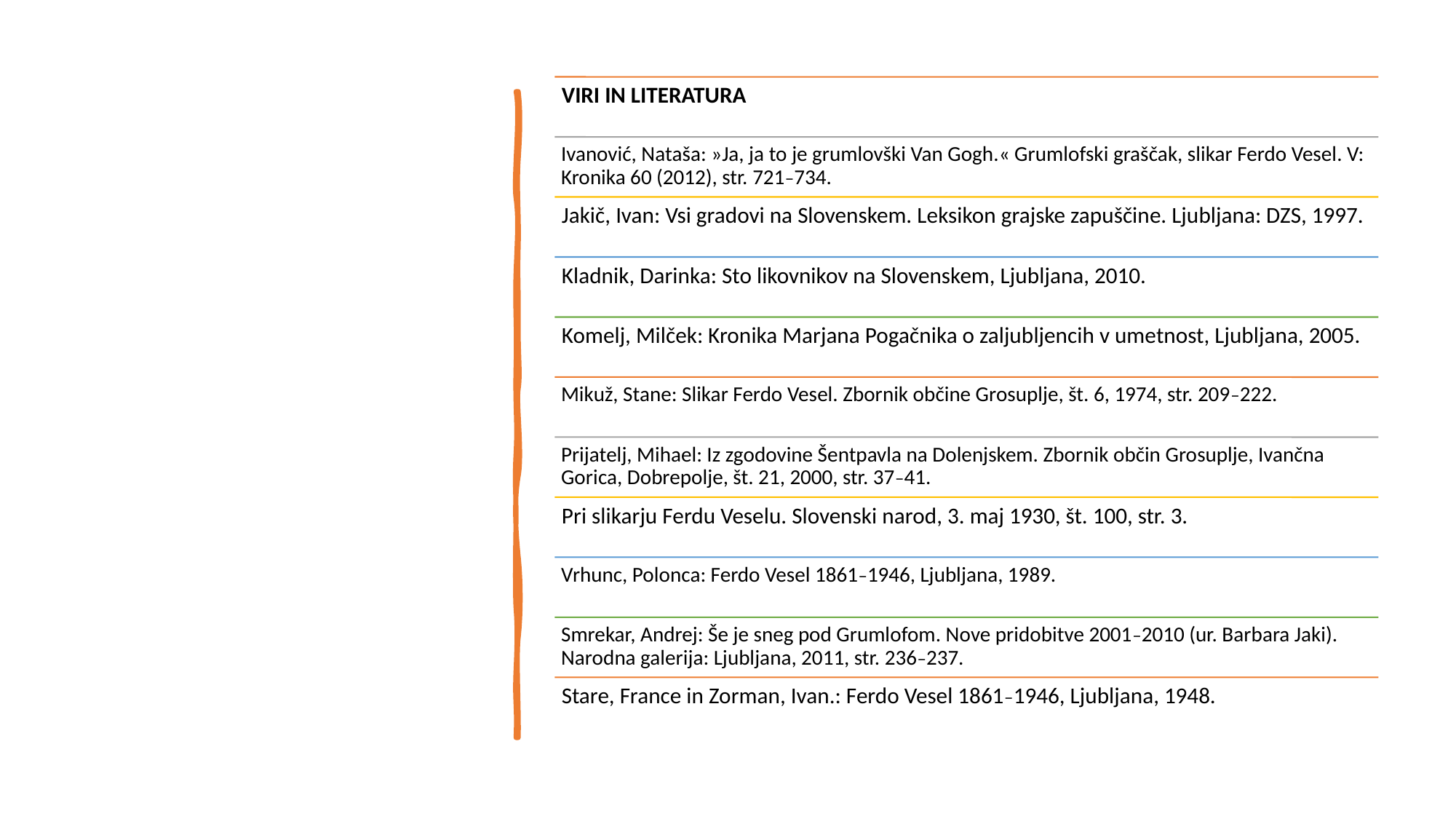

VIRI IN LITERATURA
Ivanović, Nataša: »Ja, ja to je grumlovški Van Gogh.« Grumlofski graščak, slikar Ferdo Vesel. V: Kronika 60 (2012), str. 721–734.
Jakič, Ivan: Vsi gradovi na Slovenskem. Leksikon grajske zapuščine. Ljubljana: DZS, 1997.
Kladnik, Darinka: Sto likovnikov na Slovenskem, Ljubljana, 2010.
Komelj, Milček: Kronika Marjana Pogačnika o zaljubljencih v umetnost, Ljubljana, 2005.
Mikuž, Stane: Slikar Ferdo Vesel. Zbornik občine Grosuplje, št. 6, 1974, str. 209–222.
Prijatelj, Mihael: Iz zgodovine Šentpavla na Dolenjskem. Zbornik občin Grosuplje, Ivančna Gorica, Dobrepolje, št. 21, 2000, str. 37–41.
Pri slikarju Ferdu Veselu. Slovenski narod, 3. maj 1930, št. 100, str. 3.
Vrhunc, Polonca: Ferdo Vesel 1861–1946, Ljubljana, 1989.
Smrekar, Andrej: Še je sneg pod Grumlofom. Nove pridobitve 2001–2010 (ur. Barbara Jaki). Narodna galerija: Ljubljana, 2011, str. 236–237.
Stare, France in Zorman, Ivan.: Ferdo Vesel 1861–1946, Ljubljana, 1948.